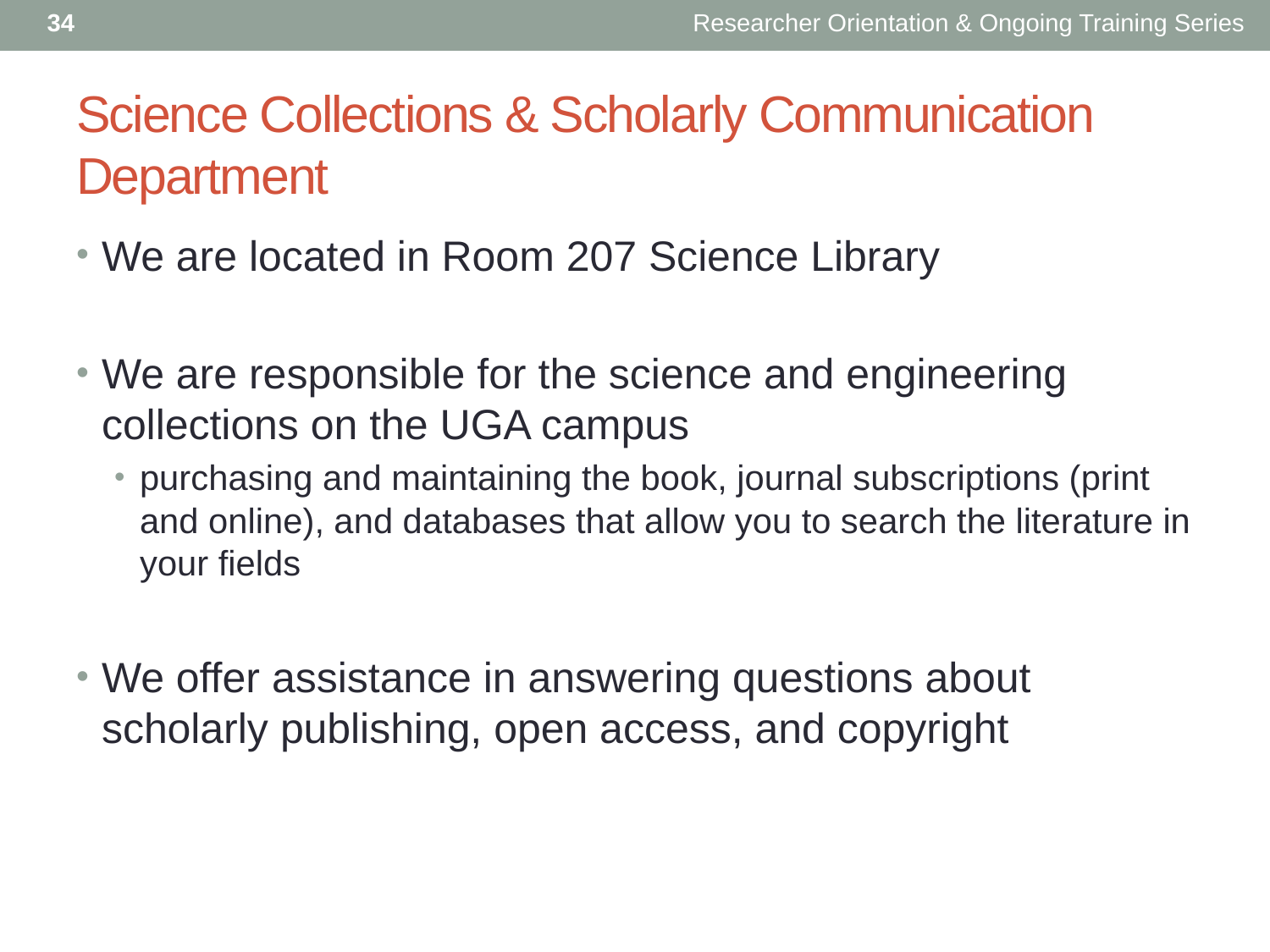

34
Researcher Orientation & Ongoing Training Series
# Science Collections & Scholarly Communication Department
We are located in Room 207 Science Library

We are responsible for the science and engineering collections on the UGA campus
purchasing and maintaining the book, journal subscriptions (print and online), and databases that allow you to search the literature in your fields

We offer assistance in answering questions about scholarly publishing, open access, and copyright